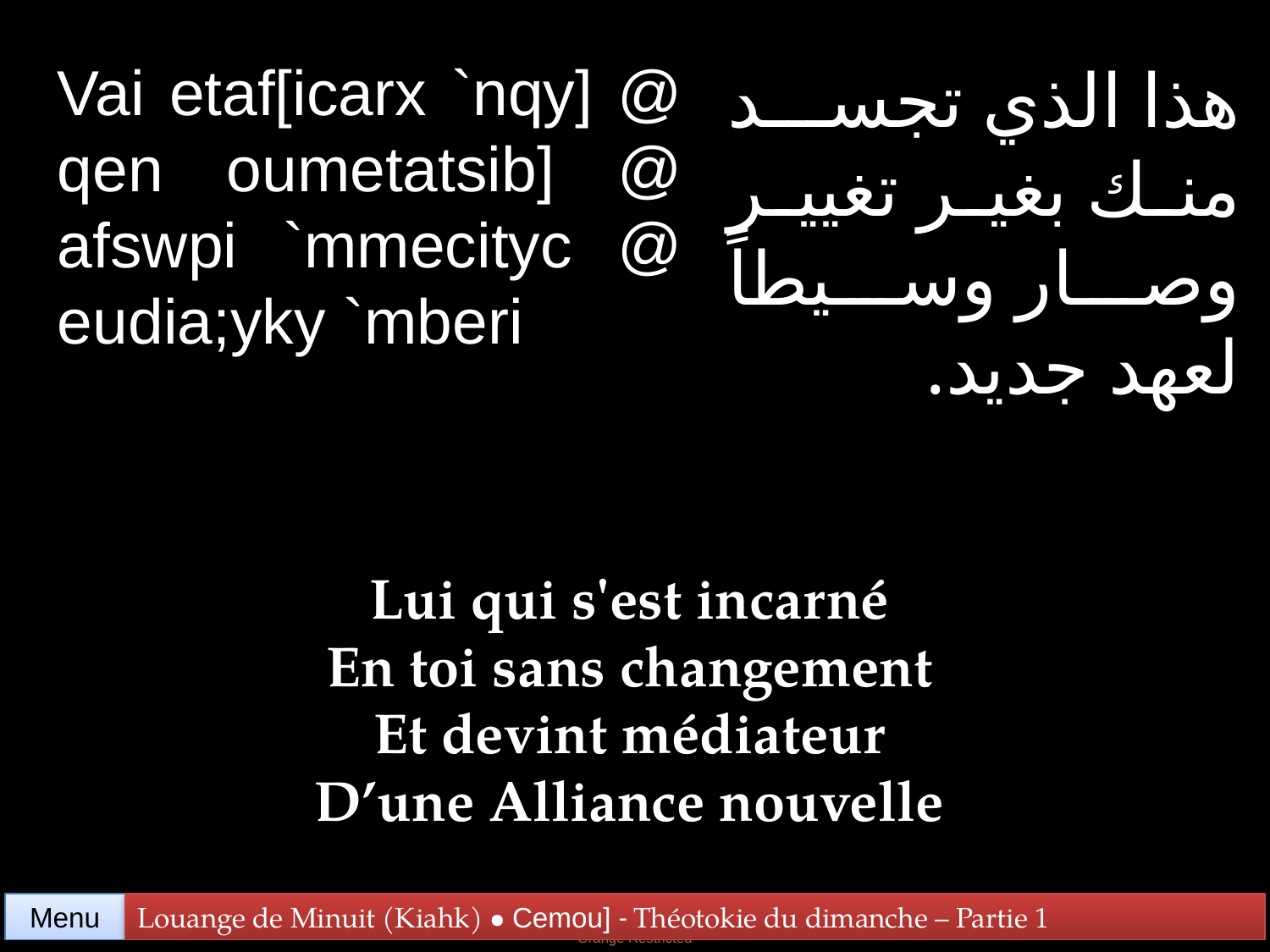

Vai etaf[icarx `nqy] @ qen oumetatsib] @ afswpi `mmecityc @ eudia;yky `mberi
هذا الذي تجسد منك بغير تغيير وصار وسيطاً لعهد جديد.
Lui qui s'est incarné
En toi sans changement
Et devint médiateur
D’une Alliance nouvelle
Menu
Louange de Minuit (Kiahk) • Cemou] - Théotokie du dimanche – Partie 1